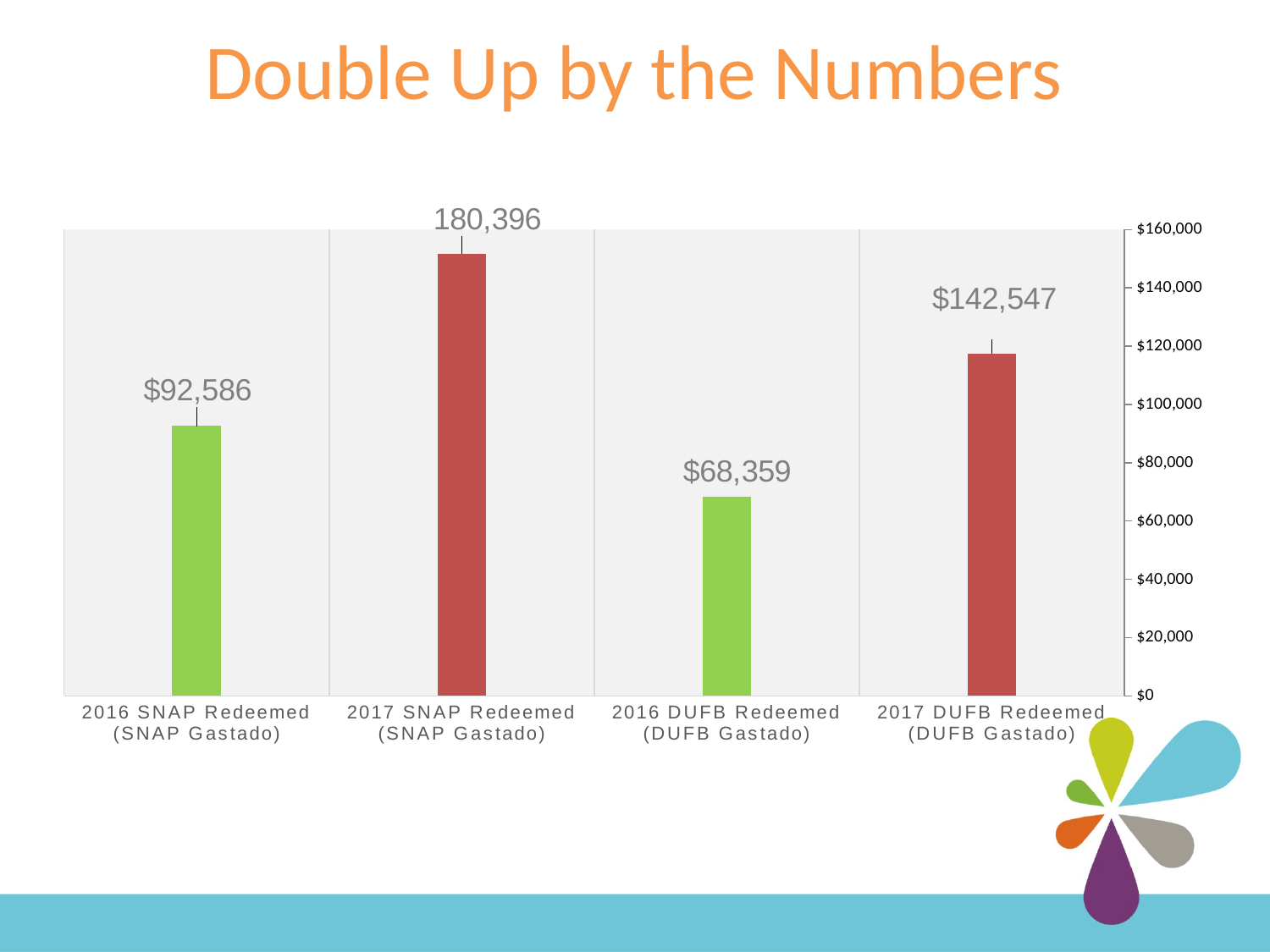

# Double Up by the Numbers

### Chart

| Category | Column1 | Column2 | Series 1 |
|---|---|---|---|
| 2016 SNAP Redeemed (SNAP Gastado) | None | None | 92586.0 |
| 2017 SNAP Redeemed (SNAP Gastado) | None | None | 151760.0 |
| 2016 DUFB Redeemed (DUFB Gastado) | None | None | 68359.0 |
| 2017 DUFB Redeemed (DUFB Gastado) | None | None | 117442.0 |